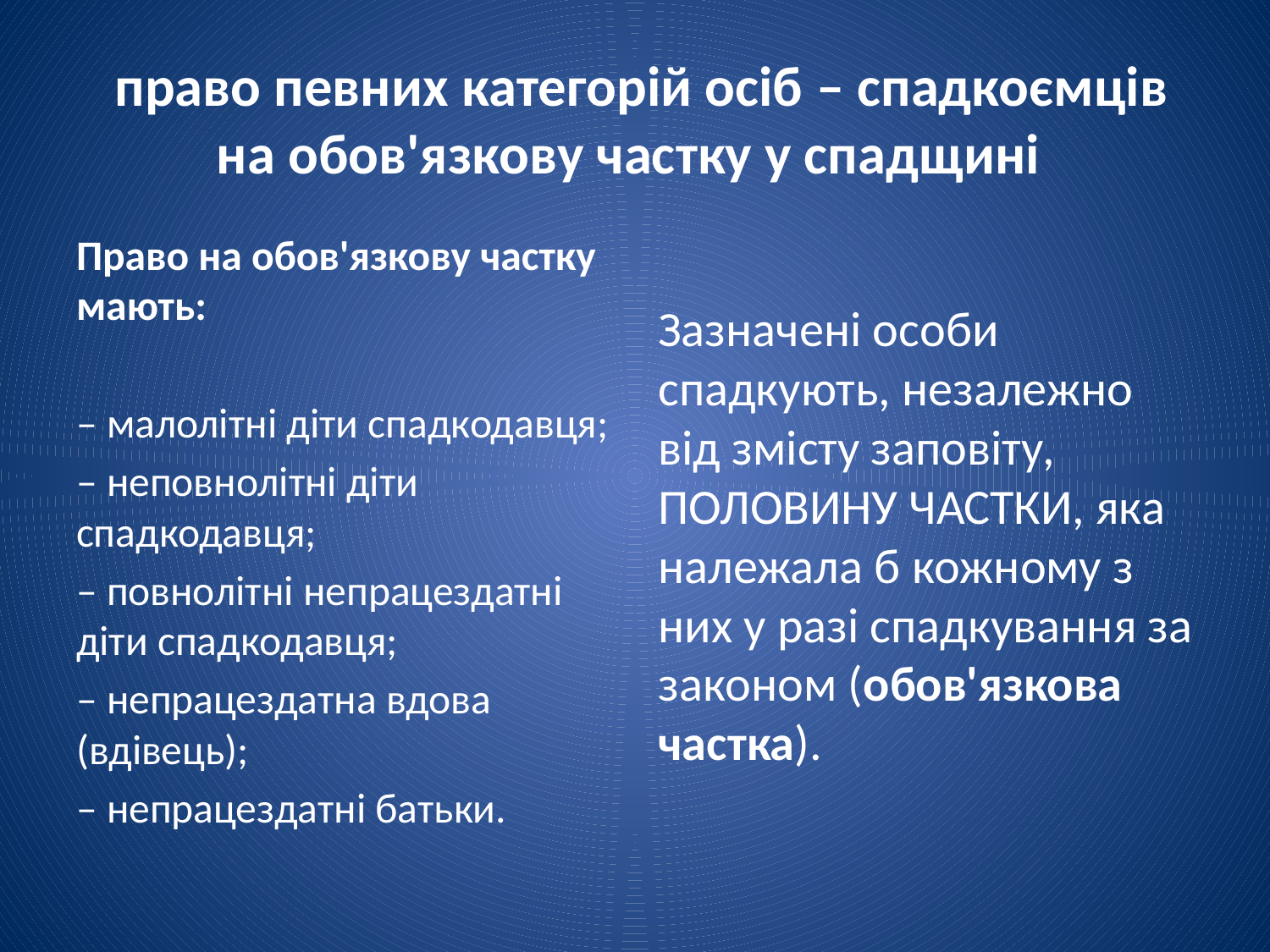

# право певних категорій осіб – спадкоємців на обов'язкову частку у спадщині
Право на обов'язкову частку мають:

– малолітні діти спадкодавця;
– неповнолітні діти спадкодавця;
– повнолітні непрацездатні діти спадкодавця;
– непрацездатна вдова (вдівець);
– непрацездатні батьки.

Зазначені особи спадкують, незалежно від змісту заповіту, ПОЛОВИНУ ЧАСТКИ, яка належала б кожному з них у разі спадкування за законом (обов'язкова частка).